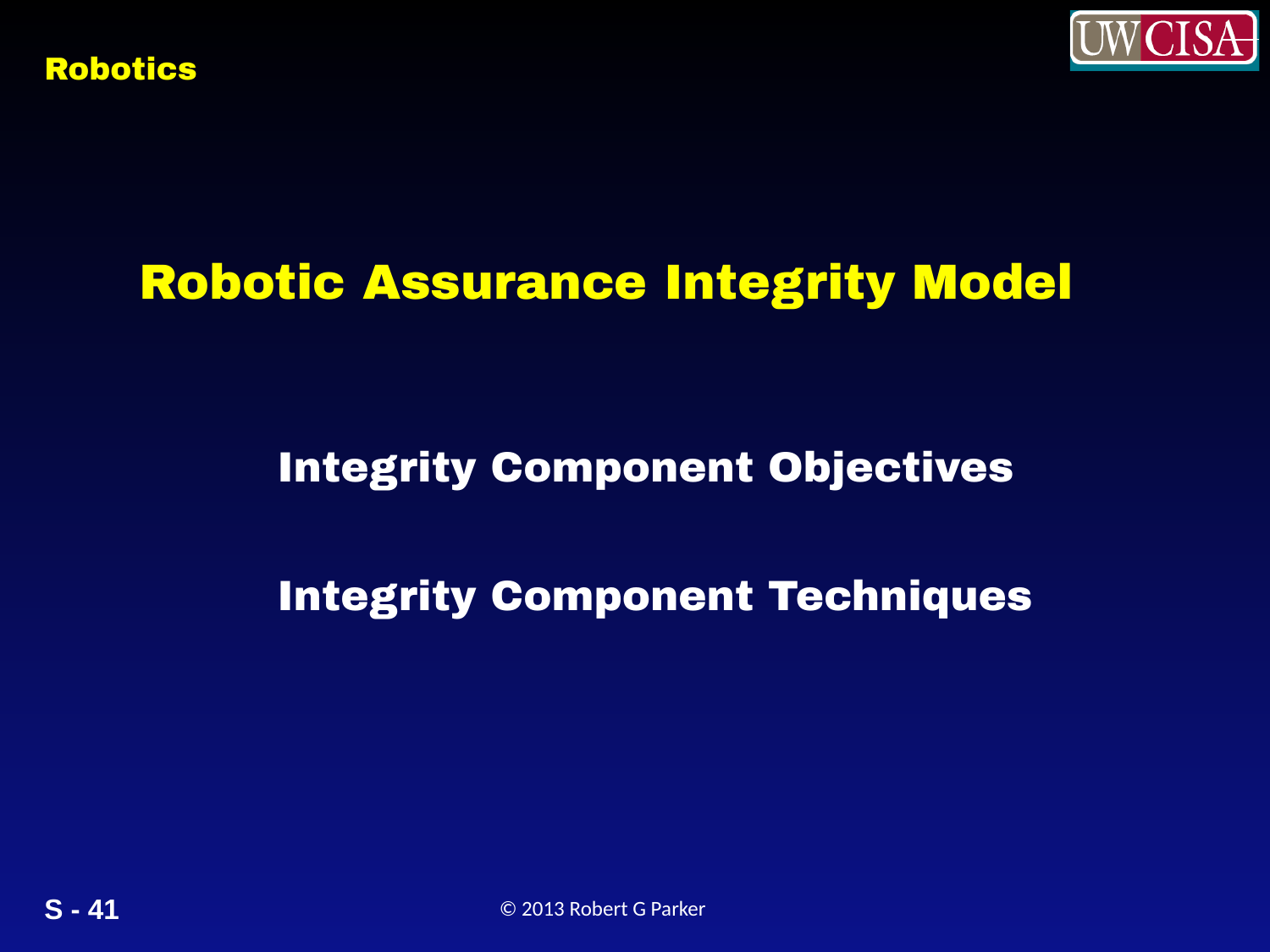

Robotic Assurance Integrity Model
Integrity Component Objectives
Integrity Component Techniques